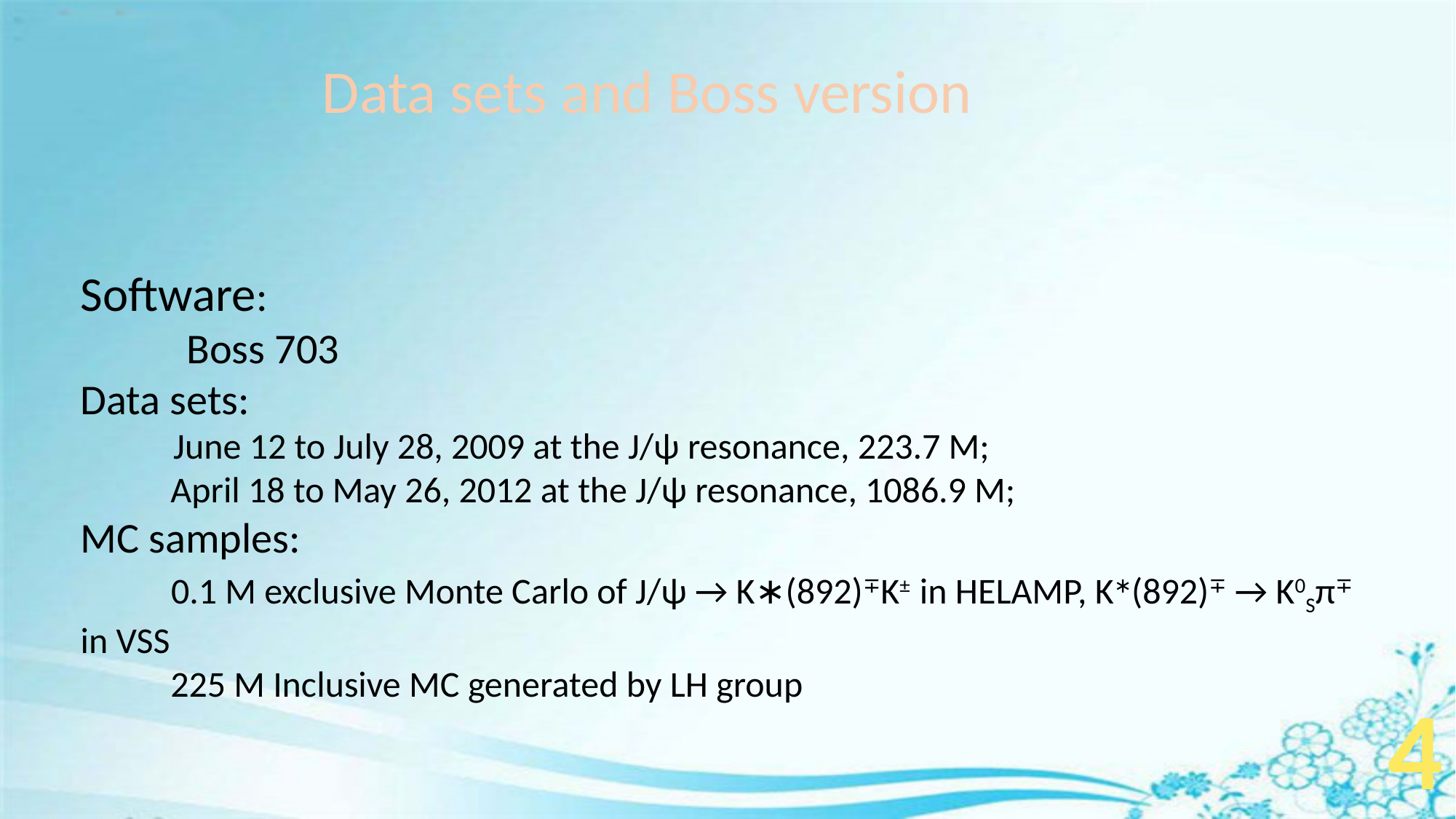

Data sets and Boss version
Software:
           Boss 703
Data sets:
               June 12 to July 28, 2009 at the J/ψ resonance, 223.7 M;
           April 18 to May 26, 2012 at the J/ψ resonance, 1086.9 M;
MC samples:
          0.1 M exclusive Monte Carlo of J/ψ → K∗(892)∓K±  in HELAMP, K∗(892)∓ → K0Sπ∓ in VSS
           225 M Inclusive MC generated by LH group

4